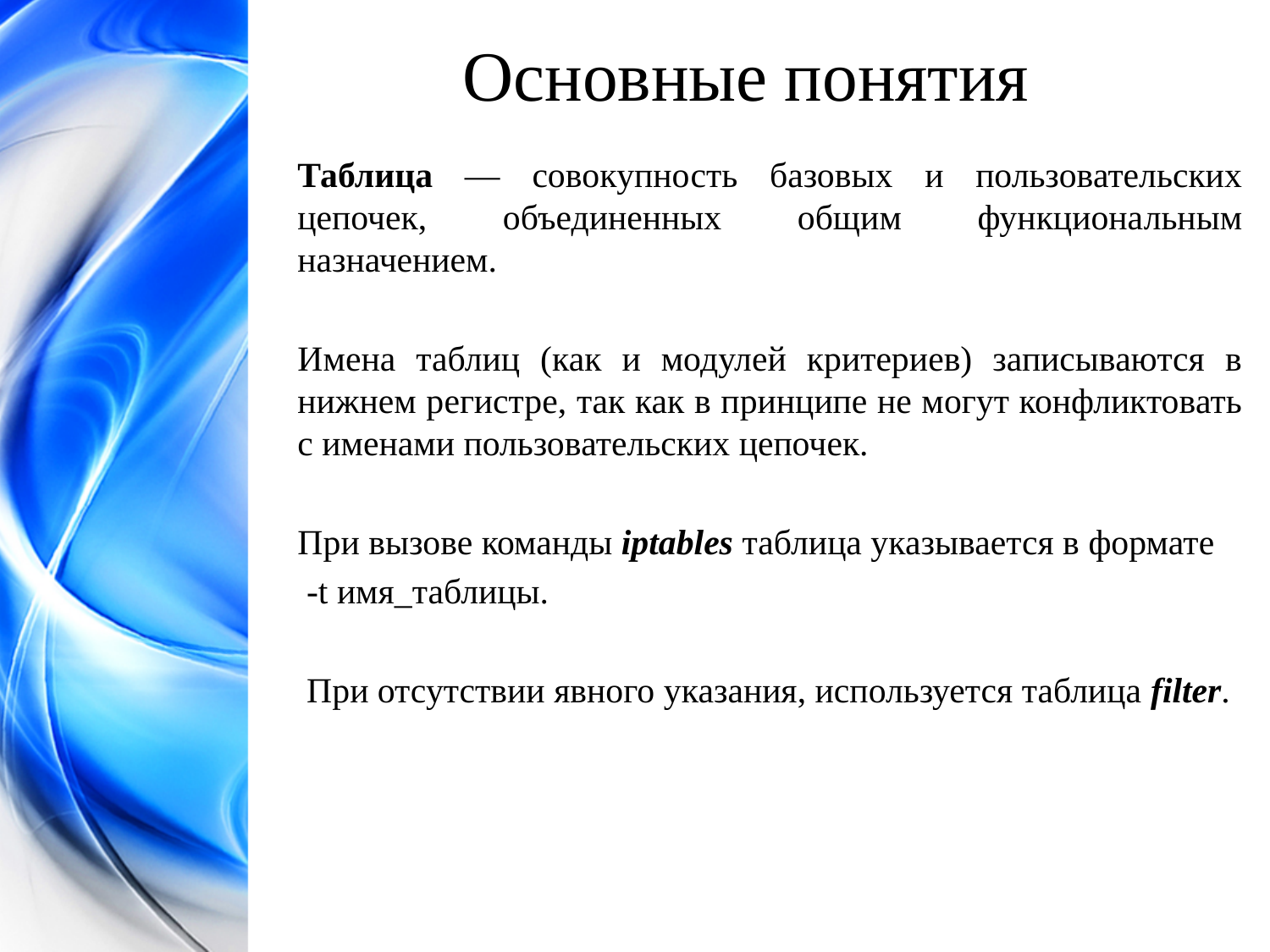

Основные понятия
Таблица — совокупность базовых и пользовательских цепочек, объединенных общим функциональным назначением.

Имена таблиц (как и модулей критериев) записываются в нижнем регистре, так как в принципе не могут конфликтовать с именами пользовательских цепочек.

При вызове команды iptables таблица указывается в формате
 -t имя_таблицы.

 При отсутствии явного указания, используется таблица filter.